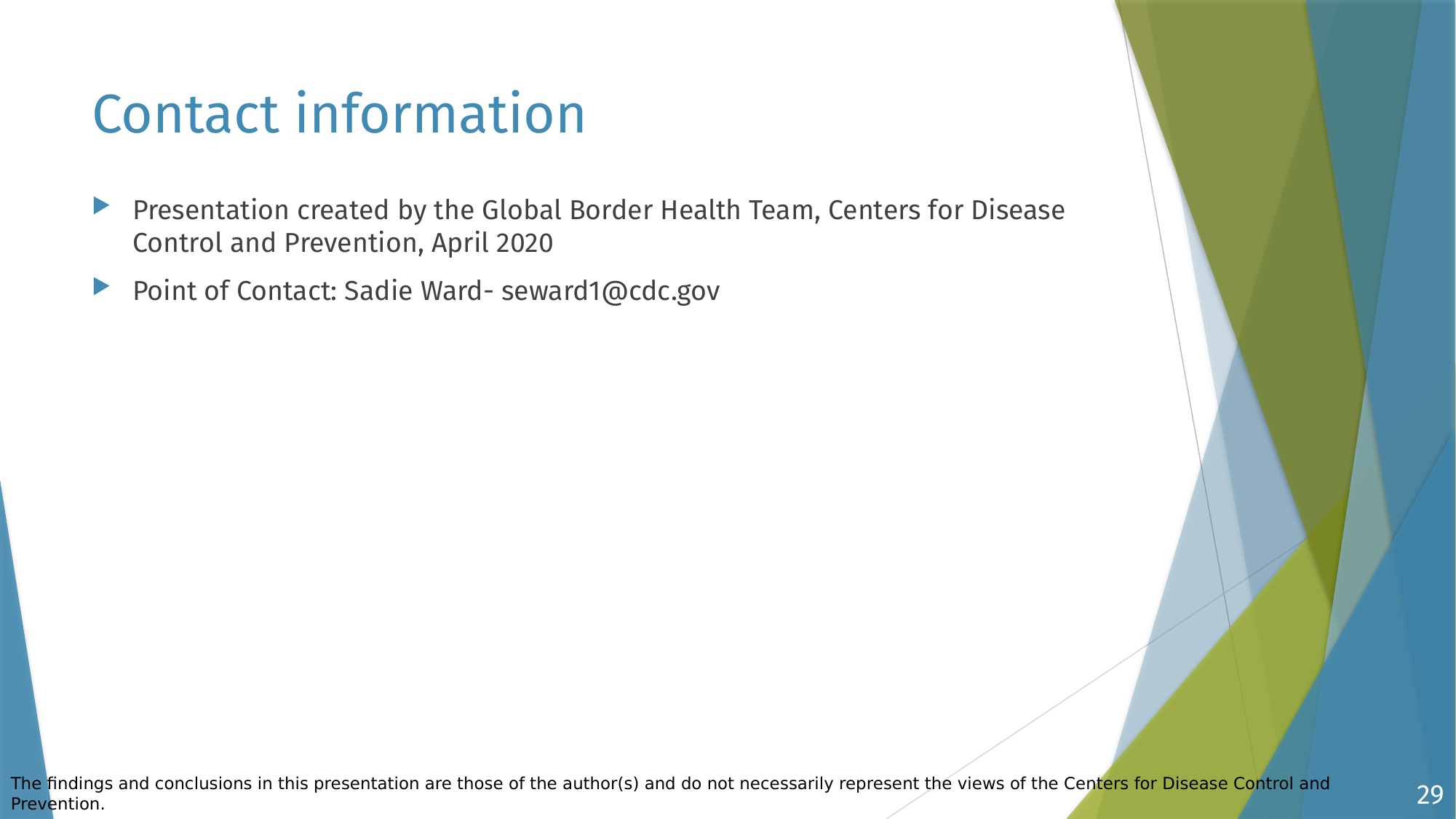

# Contact information
Presentation created by the Global Border Health Team, Centers for Disease Control and Prevention, April 2020
Point of Contact: Sadie Ward- seward1@cdc.gov
The findings and conclusions in this presentation are those of the author(s) and do not necessarily represent the views of the Centers for Disease Control and Prevention.
29